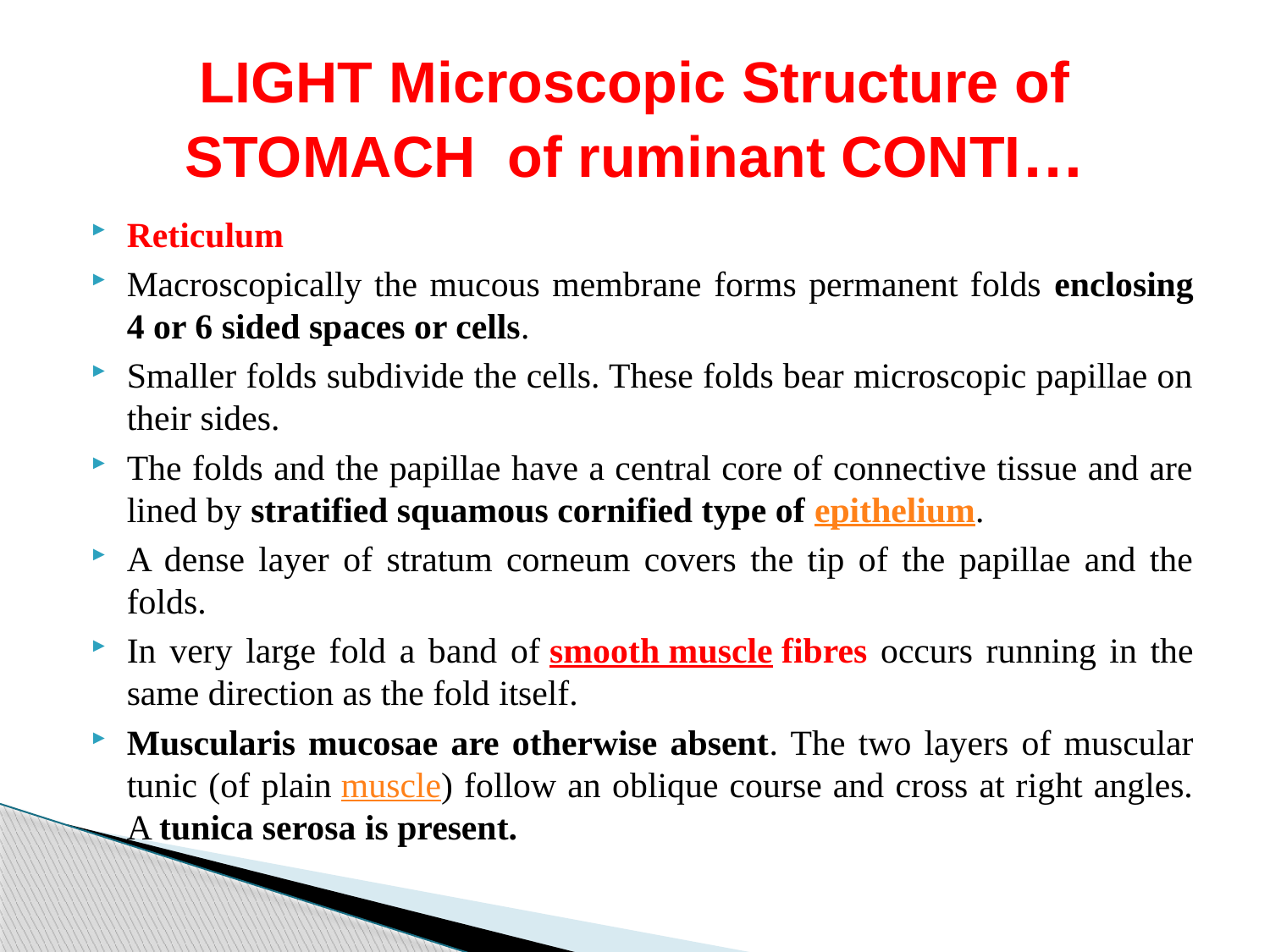

# LIGHT Microscopic Structure of STOMACH  of ruminant CONTI…
Reticulum
Macroscopically the mucous membrane forms permanent folds enclosing 4 or 6 sided spaces or cells.
Smaller folds subdivide the cells. These folds bear microscopic papillae on their sides.
The folds and the papillae have a central core of connective tissue and are lined by stratified squamous cornified type of epithelium.
A dense layer of stratum corneum covers the tip of the papillae and the folds.
In very large fold a band of smooth muscle fibres occurs running in the same direction as the fold itself.
Muscularis mucosae are otherwise absent. The two layers of muscular tunic (of plain muscle) follow an oblique course and cross at right angles. A tunica serosa is present.